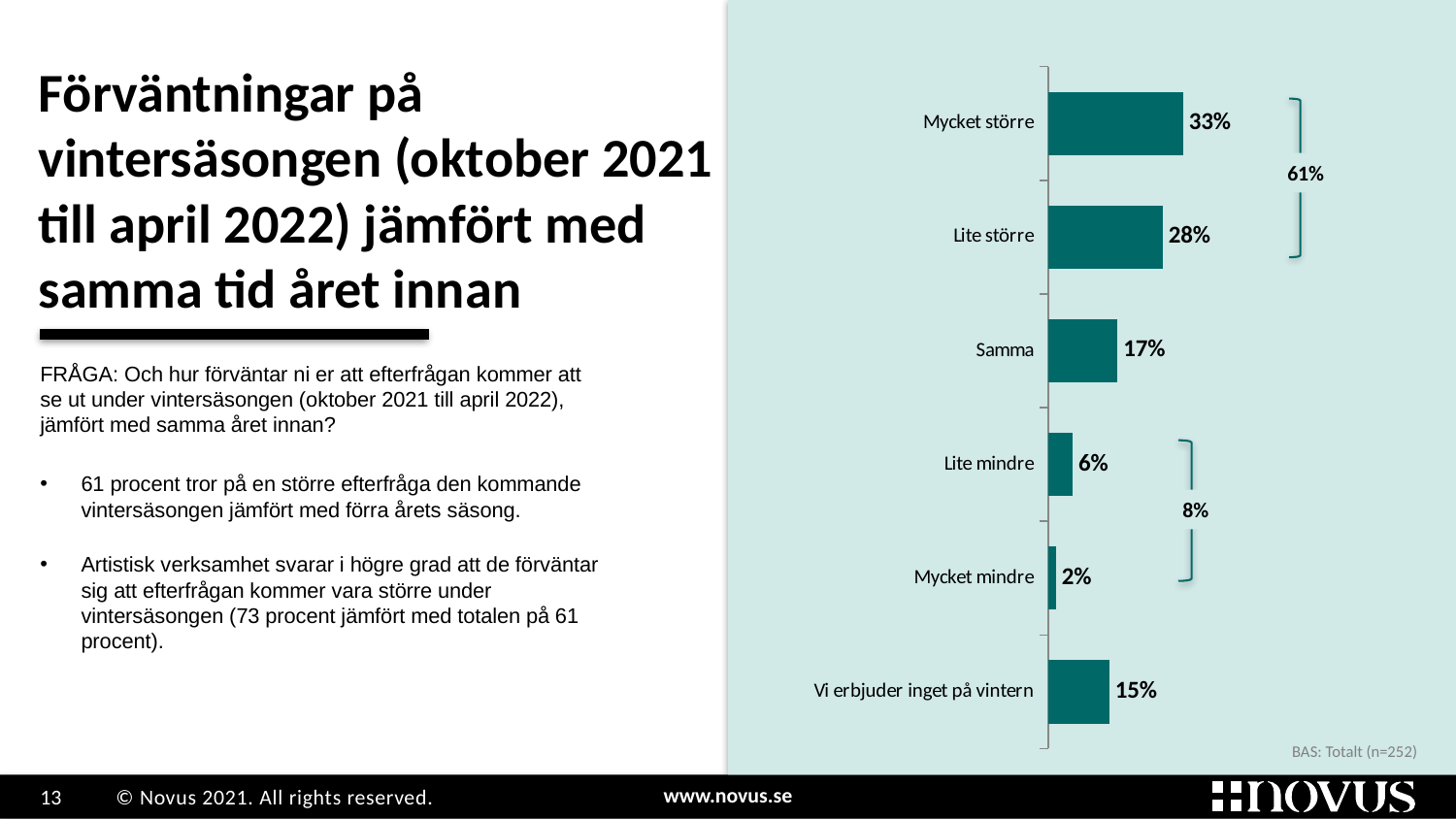

# Förväntningar på vintersäsongen (oktober 2021 till april 2022) jämfört med samma tid året innan

Grupp
1

### Chart

| Category | Kolumn3 |
|---|---|
| Mycket större | 0.33 |
| Lite större | 0.28 |
| Samma | 0.17 |
| Lite mindre | 0.06 |
| Mycket mindre | 0.02 |
| Vi erbjuder inget på vintern | 0.15 |
61%
FRÅGA: Och hur förväntar ni er att efterfrågan kommer att se ut under vintersäsongen (oktober 2021 till april 2022), jämfört med samma året innan?

61 procent tror på en större efterfråga den kommande vintersäsongen jämfört med förra årets säsong.
Artistisk verksamhet svarar i högre grad att de förväntar sig att efterfrågan kommer vara större under vintersäsongen (73 procent jämfört med totalen på 61 procent).

8%
BAS: Totalt (n=252)

### Chart

| Category |
|---|